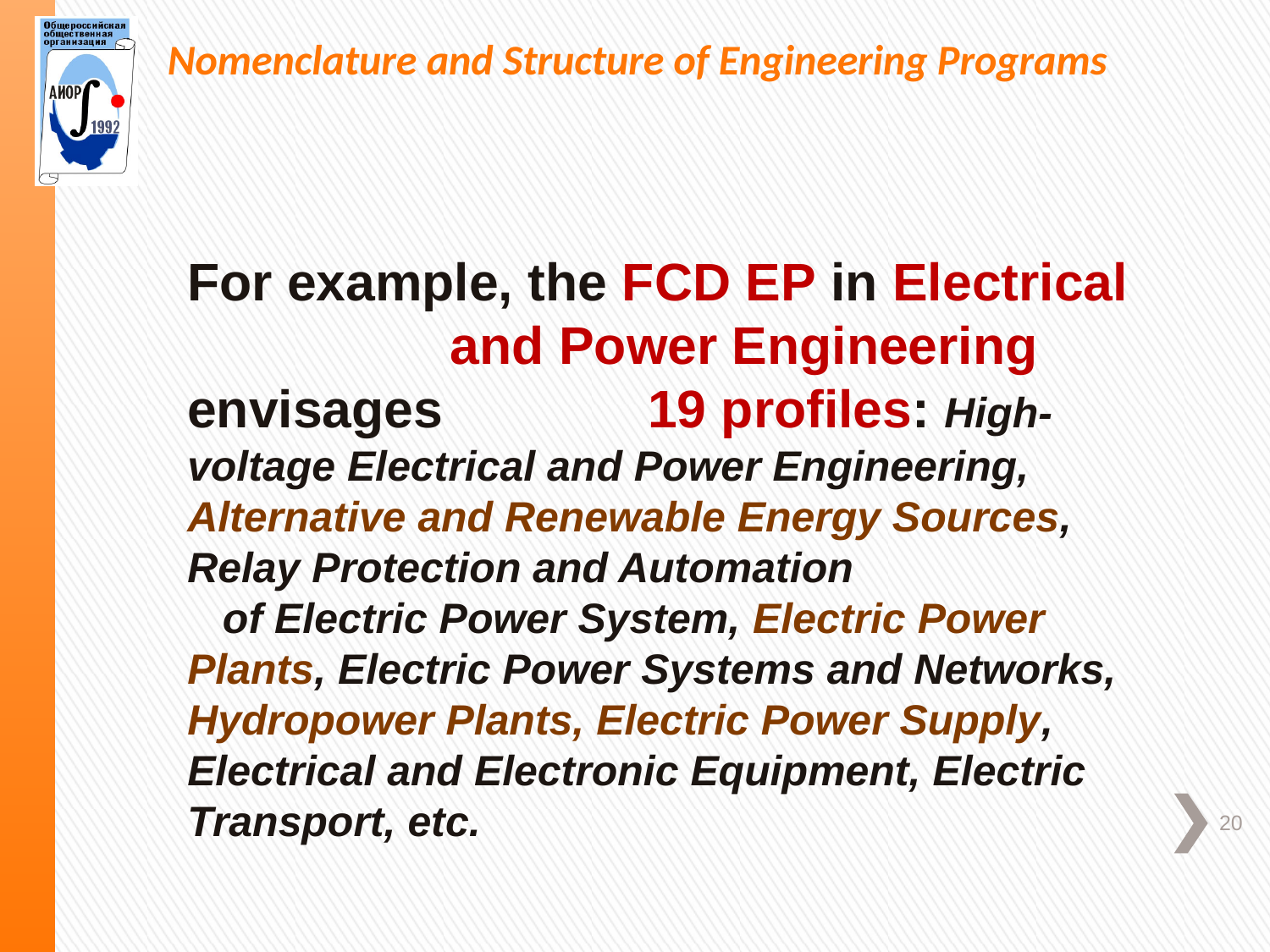

Nomenclature and Structure of Engineering Programs
For example, the FCD EP in Electrical                      and Power Engineering envisages              19 profiles: High-voltage Electrical and Power Engineering, Alternative and Renewable Energy Sources, Relay Protection and Automation                              of Electric Power System, Electric Power Plants, Electric Power Systems and Networks, Hydropower Plants, Electric Power Supply, Electrical and Electronic Equipment, Electric Transport, etc.
20